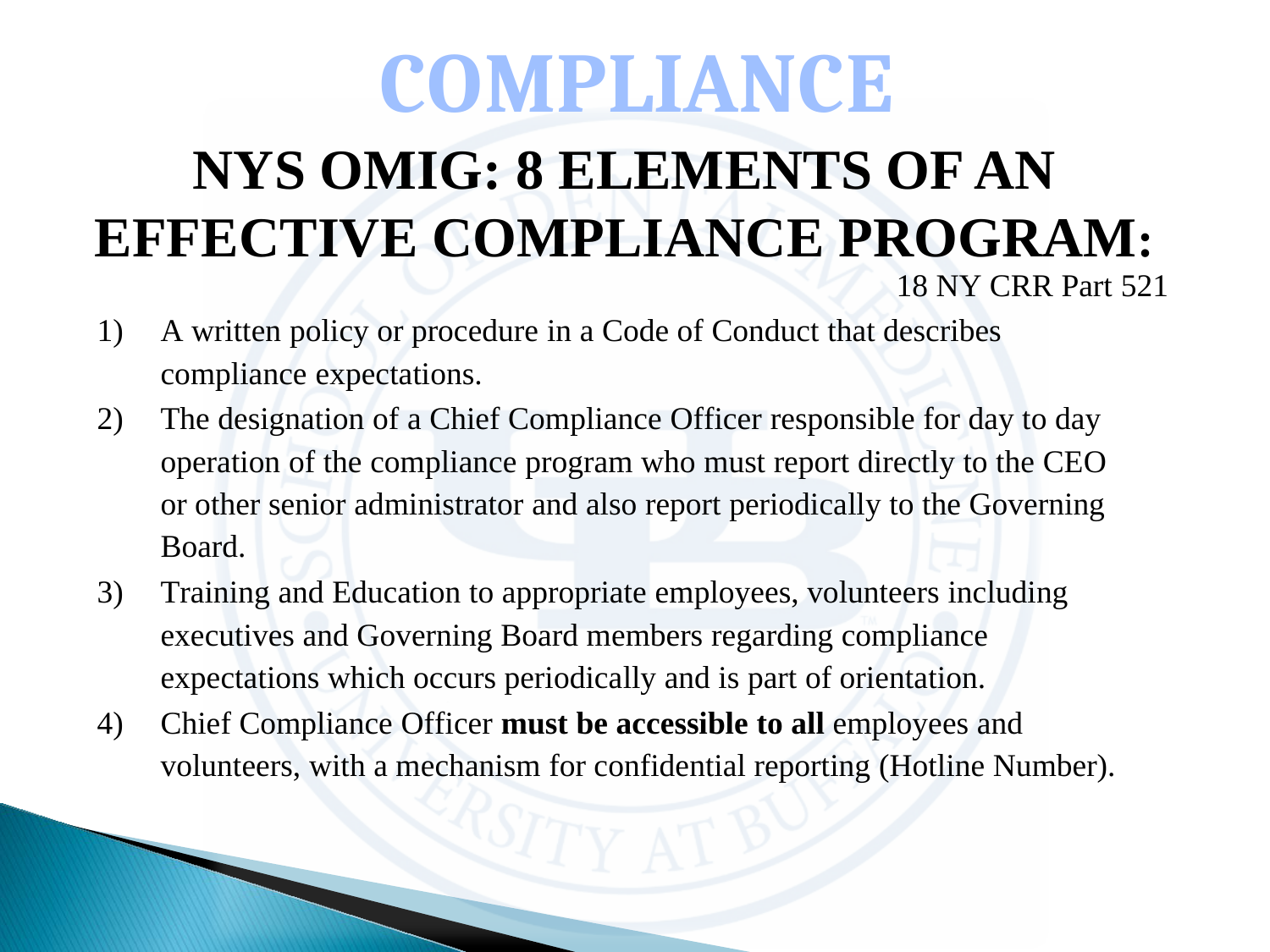

NYS OMIG: 8 ELEMENTS OF AN EFFECTIVE COMPLIANCE PROGRAM:
18 NY CRR Part 521
A written policy or procedure in a Code of Conduct that describes compliance expectations.
The designation of a Chief Compliance Officer responsible for day to day operation of the compliance program who must report directly to the CEO or other senior administrator and also report periodically to the Governing Board.
Training and Education to appropriate employees, volunteers including executives and Governing Board members regarding compliance expectations which occurs periodically and is part of orientation.
Chief Compliance Officer must be accessible to all employees and volunteers, with a mechanism for confidential reporting (Hotline Number).